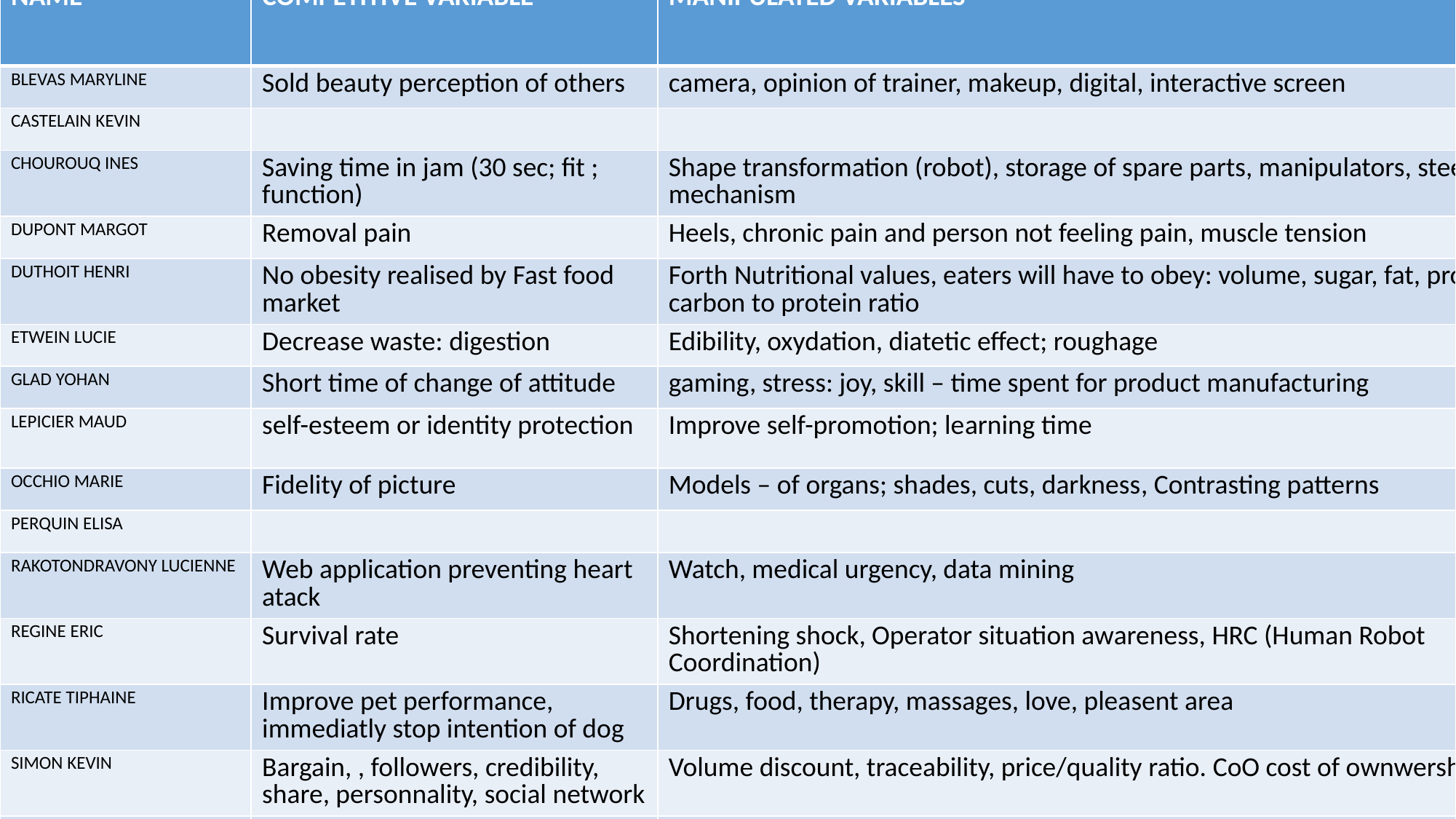

| NAME | COMPETITIVE VARIABLE | MANIPULATED VARIABLES |
| --- | --- | --- |
| BLEVAS MARYLINE | Sold beauty perception of others | camera, opinion of trainer, makeup, digital, interactive screen |
| CASTELAIN KEVIN |  |  |
| CHOUROUQ INES | Saving time in jam (30 sec; fit ; function) | Shape transformation (robot), storage of spare parts, manipulators, steering mechanism |
| DUPONT MARGOT | Removal pain | Heels, chronic pain and person not feeling pain, muscle tension |
| DUTHOIT HENRI | No obesity realised by Fast food market | Forth Nutritional values, eaters will have to obey: volume, sugar, fat, proteines, carbon to protein ratio |
| ETWEIN LUCIE | Decrease waste: digestion | Edibility, oxydation, diatetic effect; roughage |
| GLAD YOHAN | Short time of change of attitude | gaming, stress: joy, skill – time spent for product manufacturing |
| LEPICIER MAUD | self-esteem or identity protection | Improve self-promotion; learning time |
| OCCHIO MARIE | Fidelity of picture | Models – of organs; shades, cuts, darkness, Contrasting patterns |
| PERQUIN ELISA |  |  |
| RAKOTONDRAVONY LUCIENNE | Web application preventing heart atack | Watch, medical urgency, data mining |
| REGINE ERIC | Survival rate | Shortening shock, Operator situation awareness, HRC (Human Robot Coordination) |
| RICATE TIPHAINE | Improve pet performance, immediatly stop intention of dog | Drugs, food, therapy, massages, love, pleasent area |
| SIMON KEVIN | Bargain, , followers, credibility, share, personnality, social network | Volume discount, traceability, price/quality ratio. CoO cost of ownwership. ROI |
| SURESH PREMALATHA | Increase survival rate, pain-free | Medicine- free , specify for liking, enjoyment |
| TRAD LINDA | Reduce energy (5 seconds) | cold steam, ironing, |
| VIGNERON HARMONY | Real-time surveillance | GPS trackers, alarm system |